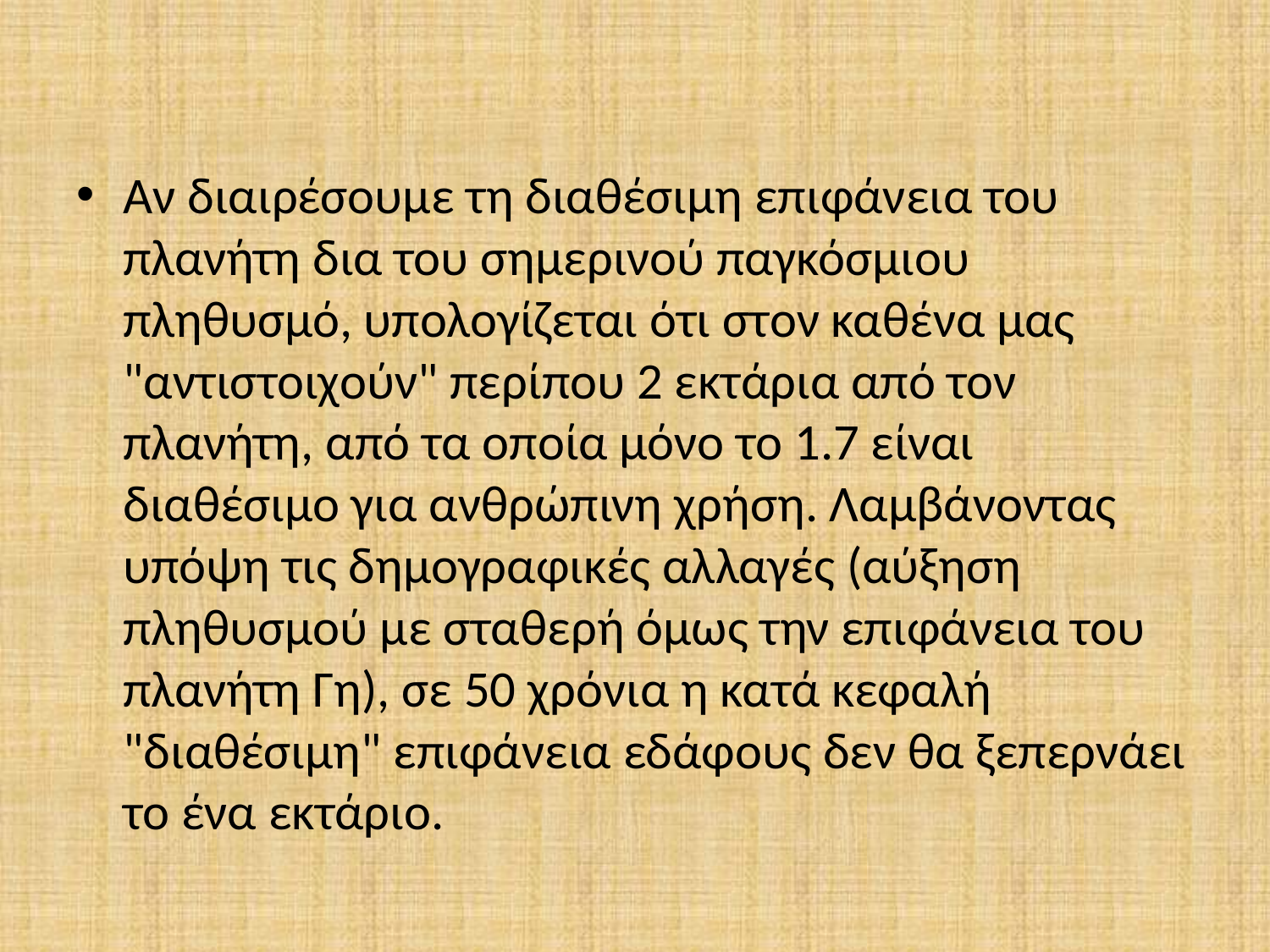

#
Αν διαιρέσουμε τη διαθέσιμη επιφάνεια του πλανήτη δια του σημερινού παγκόσμιου πληθυσμό, υπολογίζεται ότι στον καθένα μας "αντιστοιχούν" περίπου 2 εκτάρια από τον πλανήτη, από τα οποία μόνο το 1.7 είναι διαθέσιμο για ανθρώπινη χρήση. Λαμβάνοντας υπόψη τις δημογραφικές αλλαγές (αύξηση πληθυσμού με σταθερή όμως την επιφάνεια του πλανήτη Γη), σε 50 χρόνια η κατά κεφαλή "διαθέσιμη" επιφάνεια εδάφους δεν θα ξεπερνάει το ένα εκτάριο.